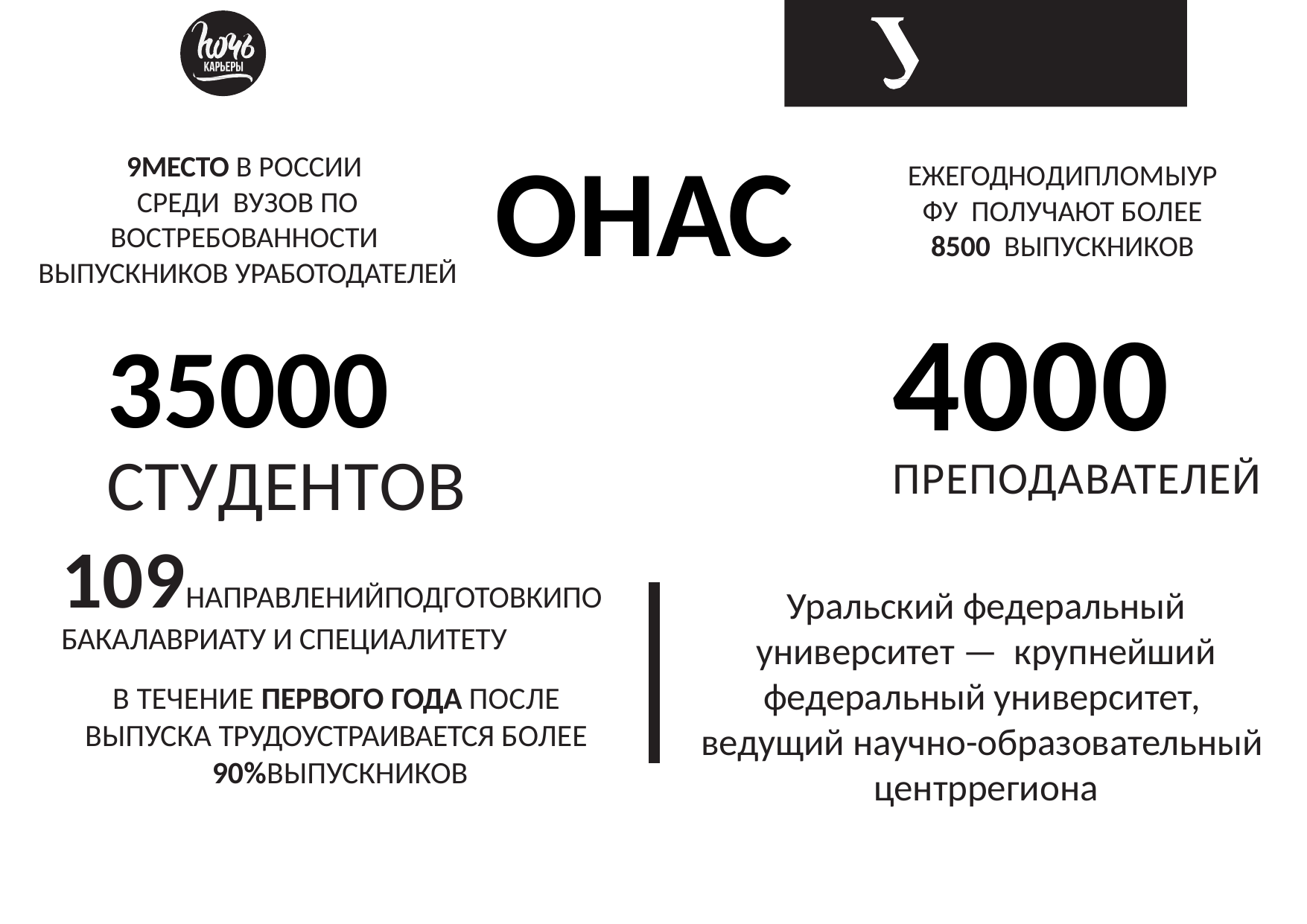

# ОНАС
9МЕСТО В РОССИИ
СРЕДИ  ВУЗОВ ПО ВОСТРЕБОВАННОСТИ  ВЫПУСКНИКОВ УРАБОТОДАТЕЛЕЙ
ЕЖЕГОДНОДИПЛОМЫУРФУ  ПОЛУЧАЮТ БОЛЕЕ 8500  ВЫПУСКНИКОВ
4000
ПРЕПОДАВАТЕЛЕЙ
35000
СТУДЕНТОВ
Уральский федеральный университет —  крупнейший федеральный университет,  ведущий научно-образовательный  центррегиона

109НАПРАВЛЕНИЙПОДГОТОВКИПО БАКАЛАВРИАТУ И СПЕЦИАЛИТЕТУ
В ТЕЧЕНИЕ ПЕРВОГО ГОДА ПОСЛЕ  ВЫПУСКА ТРУДОУСТРАИВАЕТСЯ БОЛЕЕ  90%ВЫПУСКНИКОВ